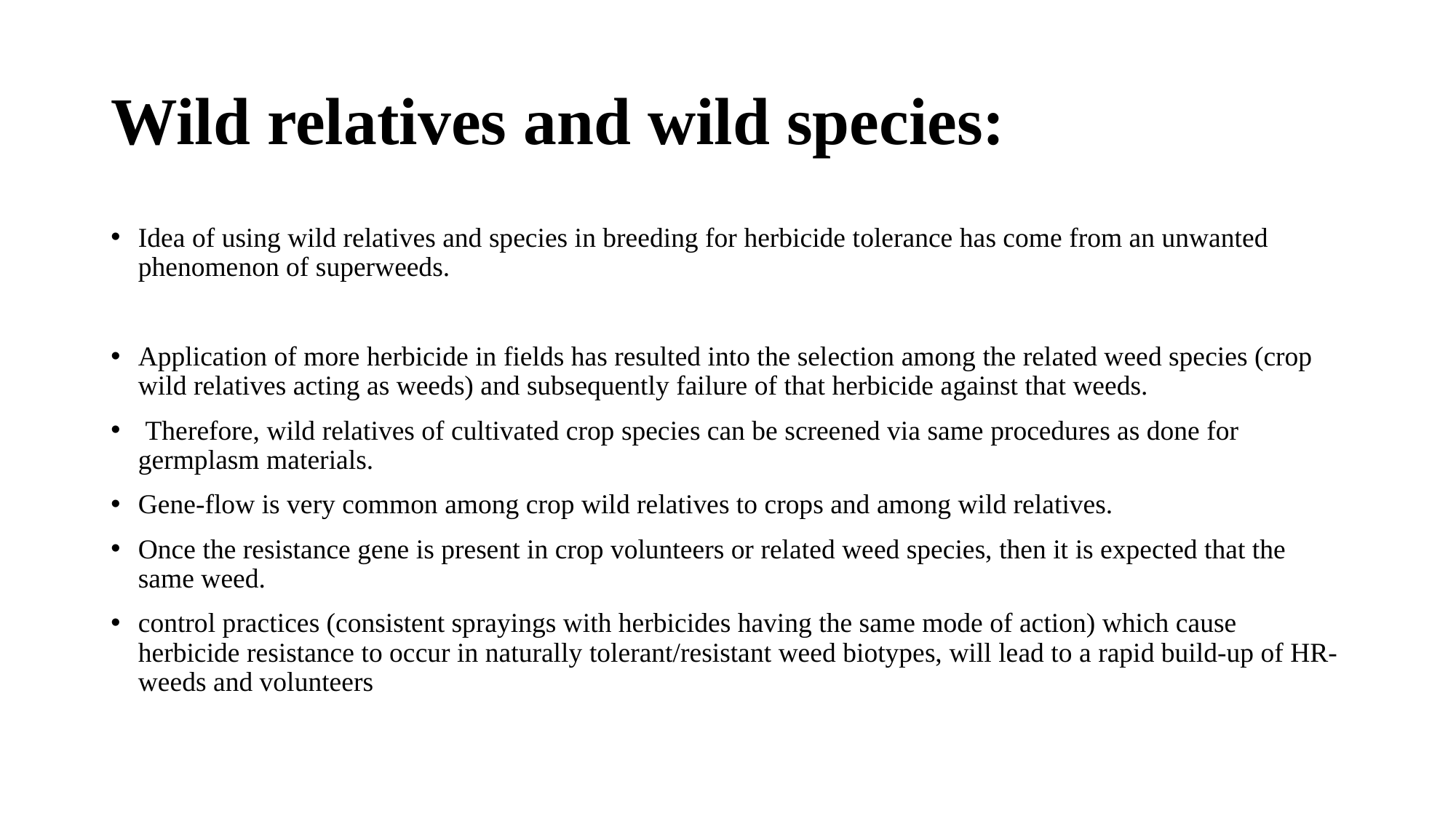

# Wild relatives and wild species:
Idea of using wild relatives and species in breeding for herbicide tolerance has come from an unwanted phenomenon of superweeds.

Application of more herbicide in fields has resulted into the selection among the related weed species (crop wild relatives acting as weeds) and subsequently failure of that herbicide against that weeds.
 Therefore, wild relatives of cultivated crop species can be screened via same procedures as done for germplasm materials.
Gene-flow is very common among crop wild relatives to crops and among wild relatives.
Once the resistance gene is present in crop volunteers or related weed species, then it is expected that the same weed.
control practices (consistent sprayings with herbicides having the same mode of action) which cause herbicide resistance to occur in naturally tolerant/resistant weed biotypes, will lead to a rapid build-up of HR-weeds and volunteers